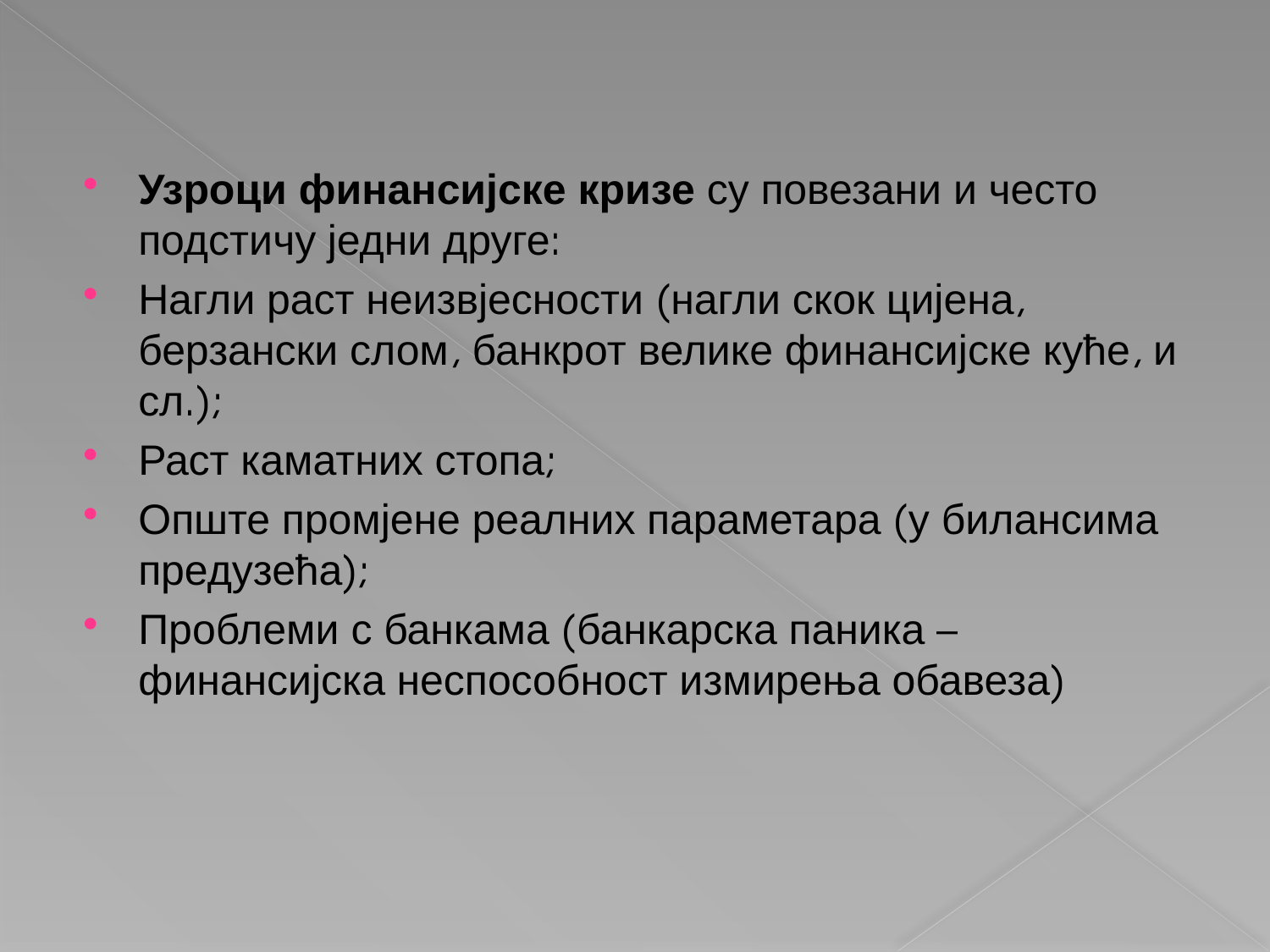

Узроци финансијске кризе су повезани и често подстичу једни друге:
Нагли раст неизвјесности (нагли скок цијена, берзански слом, банкрот велике финансијске куће, и сл.);
Раст каматних стопа;
Опште промјене реалних параметара (у билансима предузећа);
Проблеми с банкама (банкарска паника – финансијска неспособност измирења обавеза)